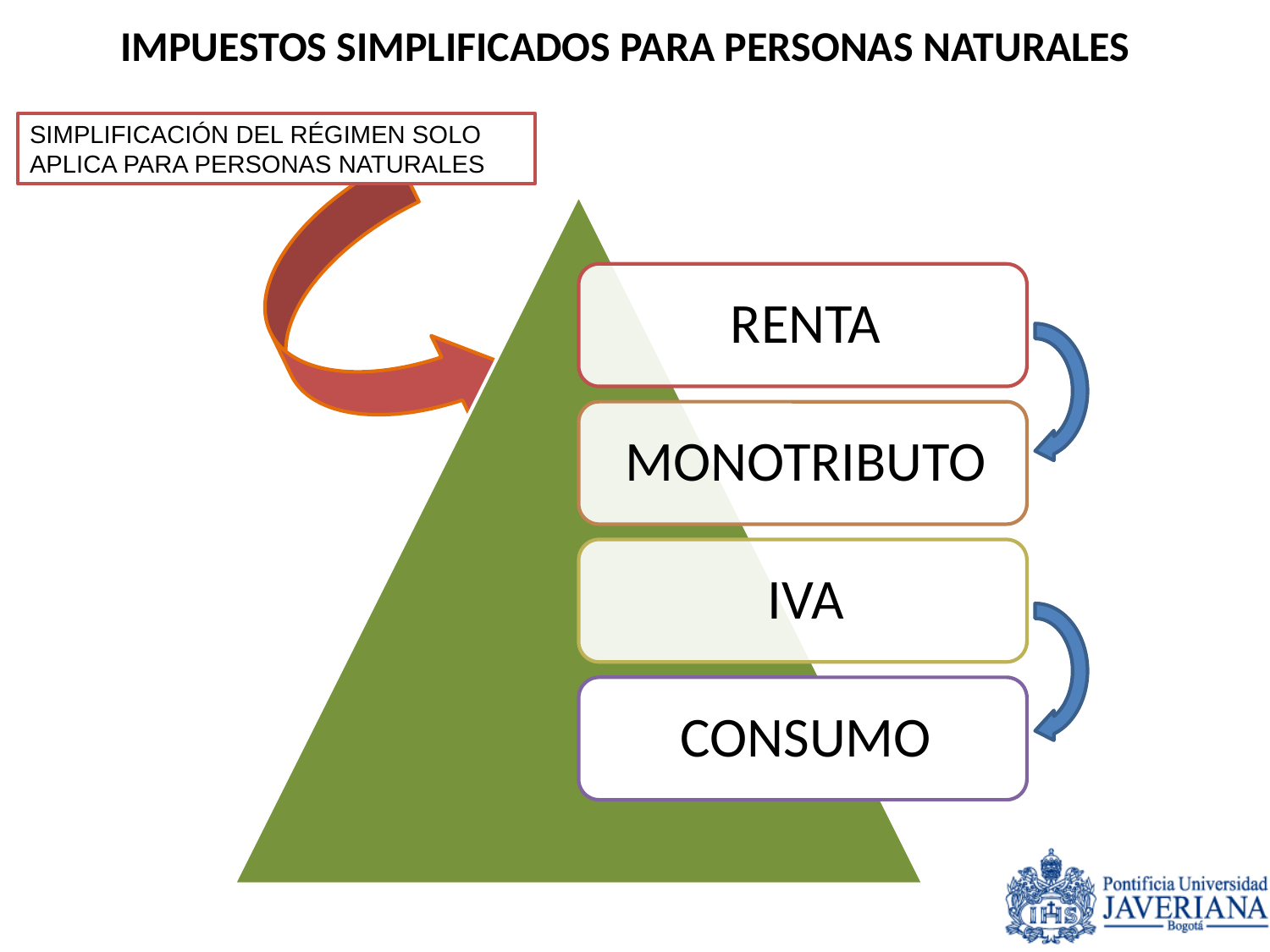

IMPUESTOS SIMPLIFICADOS PARA PERSONAS NATURALES
SIMPLIFICACIÓN DEL RÉGIMEN SOLO APLICA PARA PERSONAS NATURALES

RENTA
MONOTRIBUTO
IVA
CONSUMO